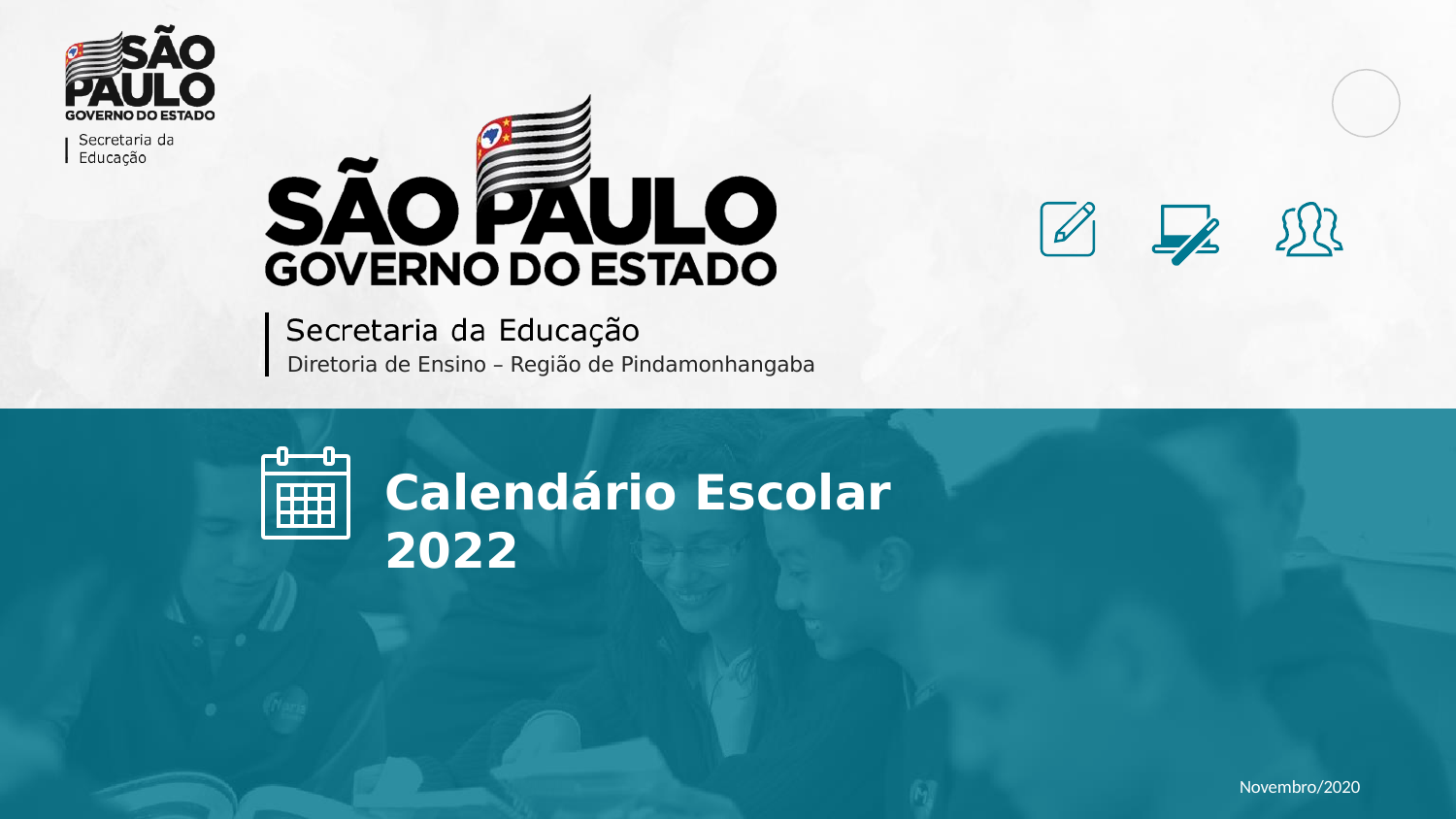

Diretoria de Ensino – Região de Pindamonhangaba
Calendário Escolar 2022
Novembro/2020